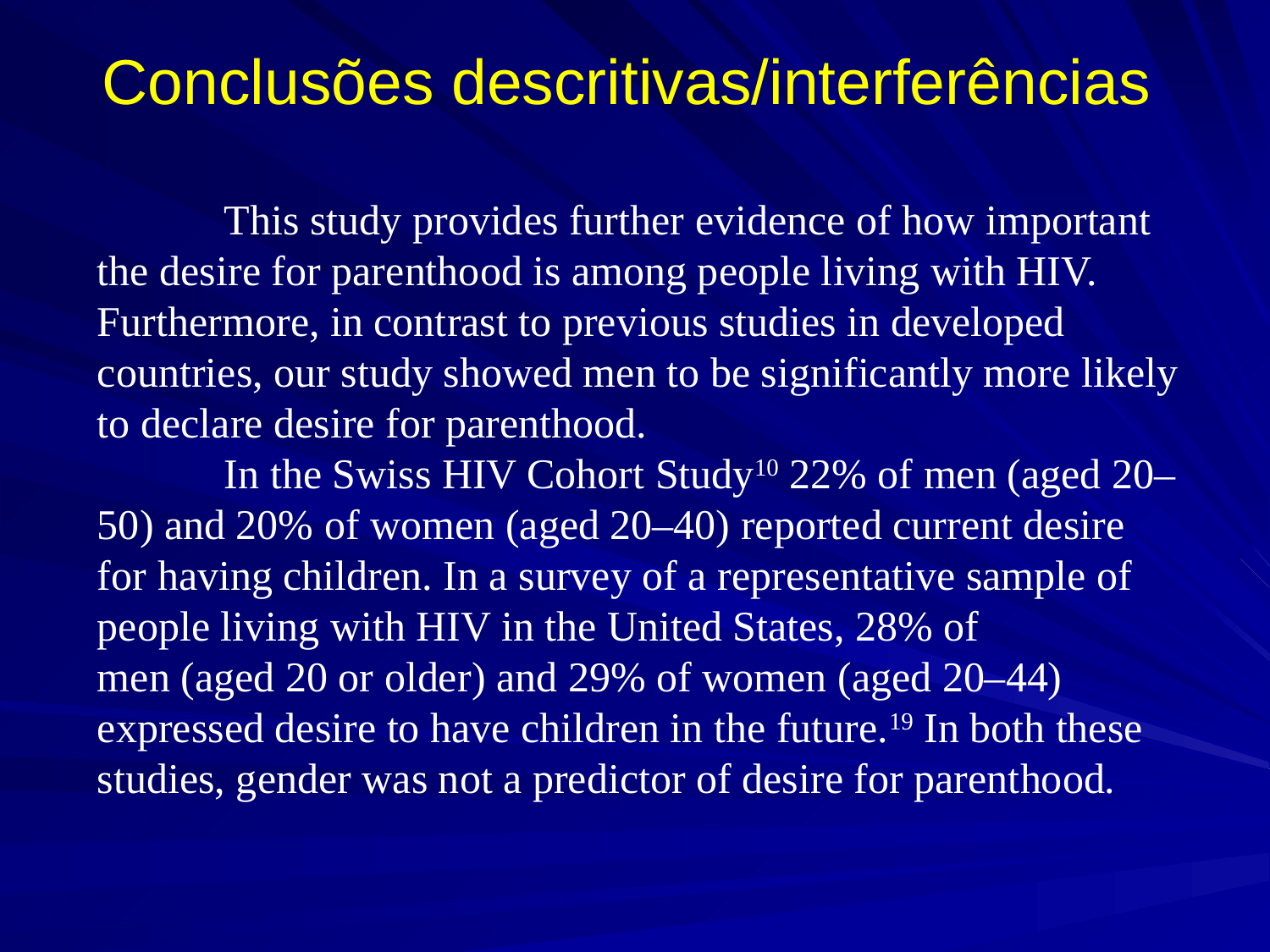

# Conclusões descritivas/interferências
	This study provides further evidence of how important the desire for parenthood is among people living with HIV. Furthermore, in contrast to previous studies in developed countries, our study showed men to be significantly more likely to declare desire for parenthood.
	In the Swiss HIV Cohort Study10 22% of men (aged 20–50) and 20% of women (aged 20–40) reported current desire for having children. In a survey of a representative sample of people living with HIV in the United States, 28% of
men (aged 20 or older) and 29% of women (aged 20–44) expressed desire to have children in the future.19 In both these studies, gender was not a predictor of desire for parenthood.